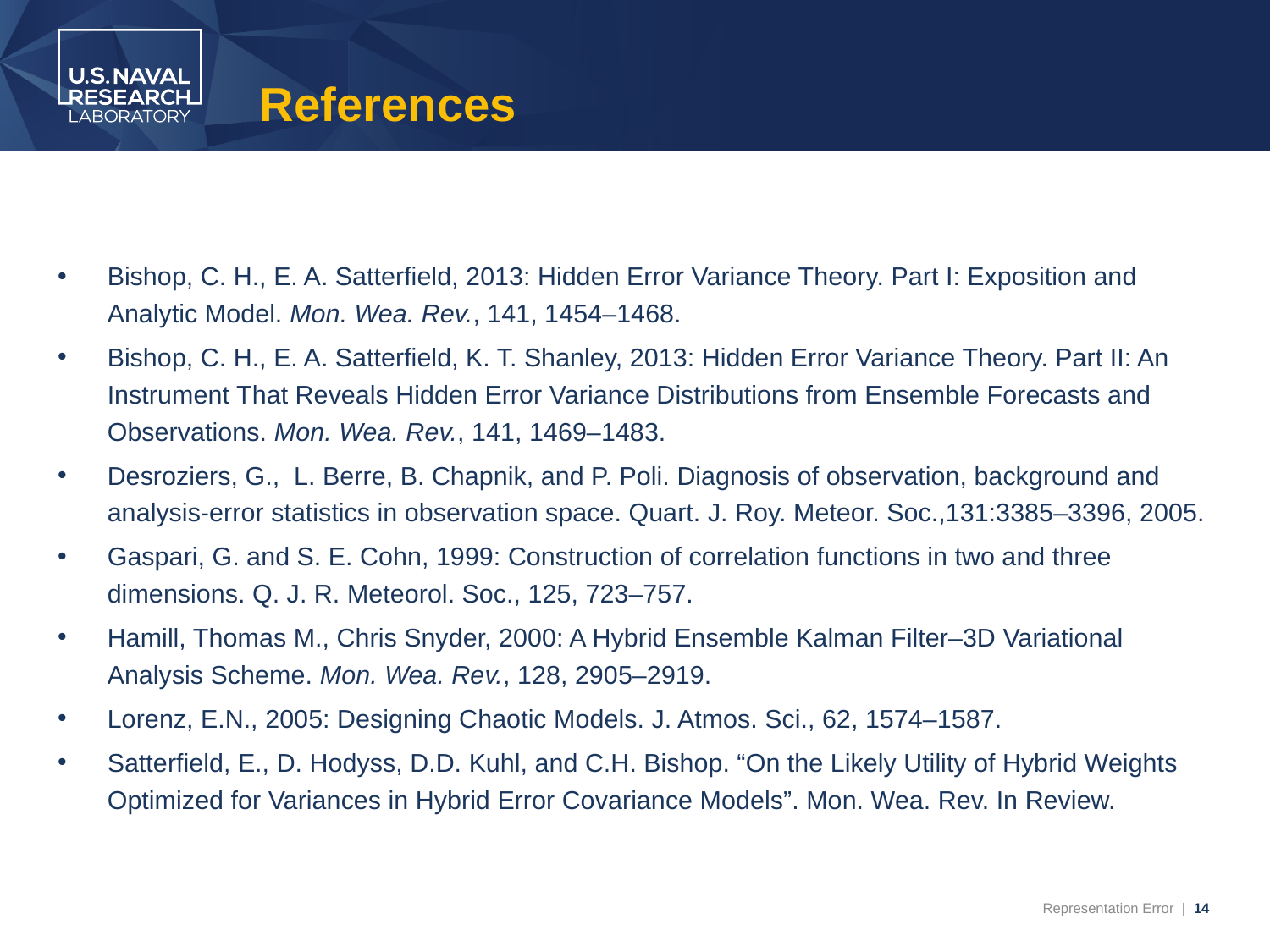

# References

Bishop, C. H., E. A. Satterfield, 2013: Hidden Error Variance Theory. Part I: Exposition and Analytic Model. Mon. Wea. Rev., 141, 1454–1468.
Bishop, C. H., E. A. Satterfield, K. T. Shanley, 2013: Hidden Error Variance Theory. Part II: An Instrument That Reveals Hidden Error Variance Distributions from Ensemble Forecasts and Observations. Mon. Wea. Rev., 141, 1469–1483.
Desroziers, G.,  L. Berre, B. Chapnik, and P. Poli. Diagnosis of observation, background and analysis-error statistics in observation space. Quart. J. Roy. Meteor. Soc.,131:3385–3396, 2005.
Gaspari, G. and S. E. Cohn, 1999: Construction of correlation functions in two and three dimensions. Q. J. R. Meteorol. Soc., 125, 723–757.
Hamill, Thomas M., Chris Snyder, 2000: A Hybrid Ensemble Kalman Filter–3D Variational Analysis Scheme. Mon. Wea. Rev., 128, 2905–2919.
Lorenz, E.N., 2005: Designing Chaotic Models. J. Atmos. Sci., 62, 1574–1587.
Satterfield, E., D. Hodyss, D.D. Kuhl, and C.H. Bishop. “On the Likely Utility of Hybrid Weights Optimized for Variances in Hybrid Error Covariance Models”. Mon. Wea. Rev. In Review.

14